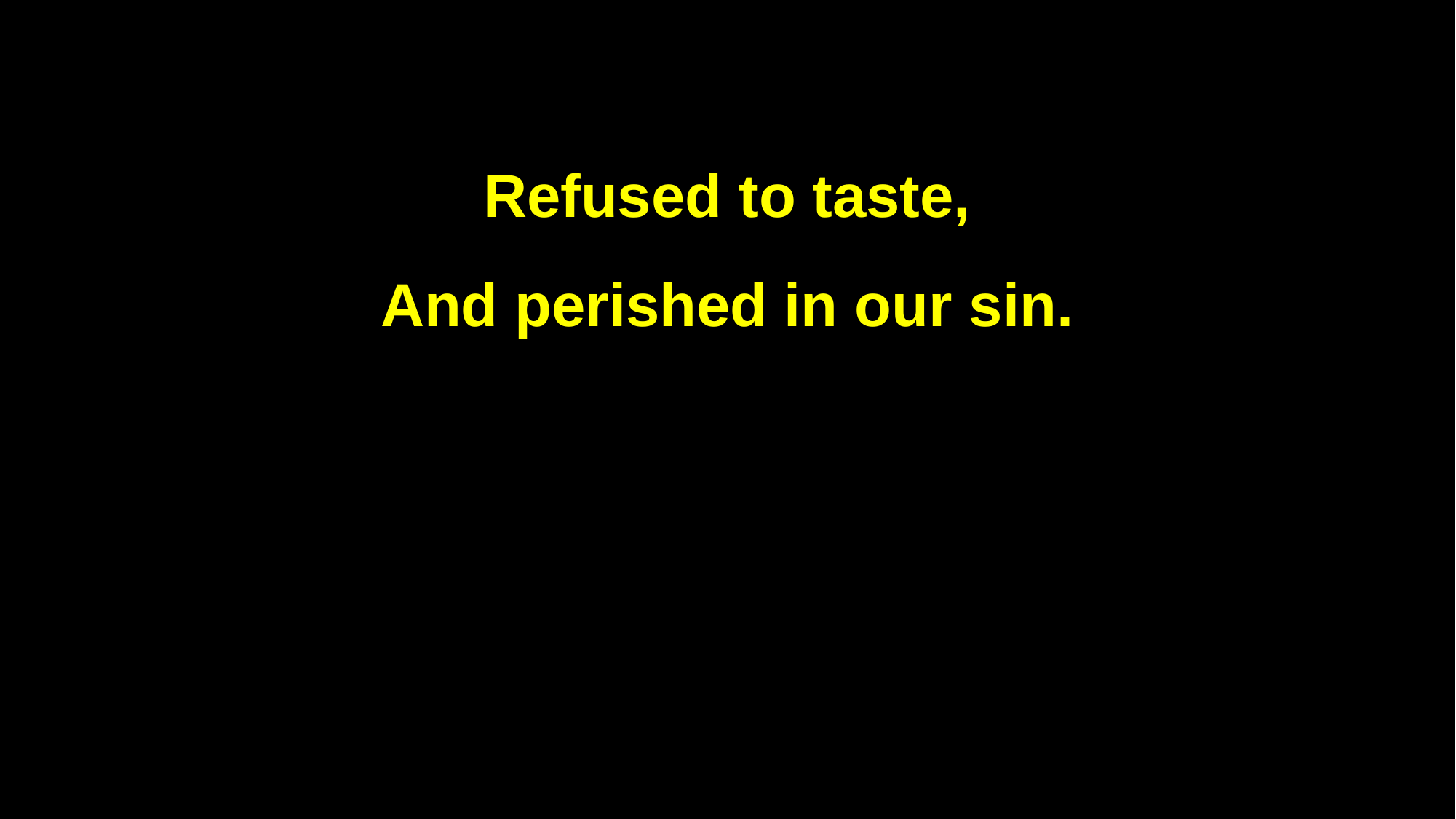

Refused to taste,
And perished in our sin.